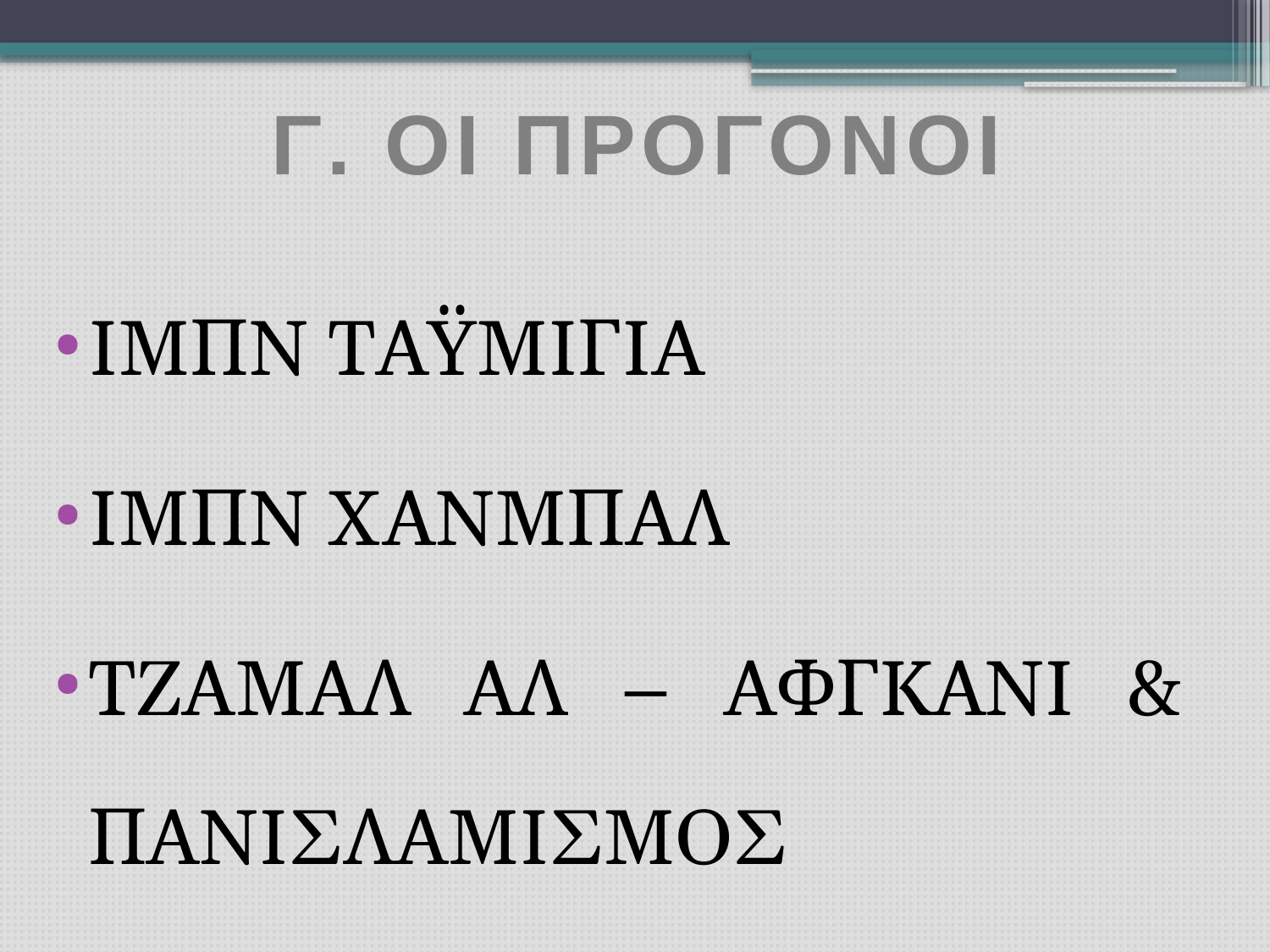

# Γ. ΟΙ ΠΡΟΓΟΝΟΙ
Ιμπν Ταϋμιγια
ΙΜΠΝ ΧΑΝΜΠΑΛ
Τζαμαλ αλ – Αφγκανι & Πανισλαμισμοσ